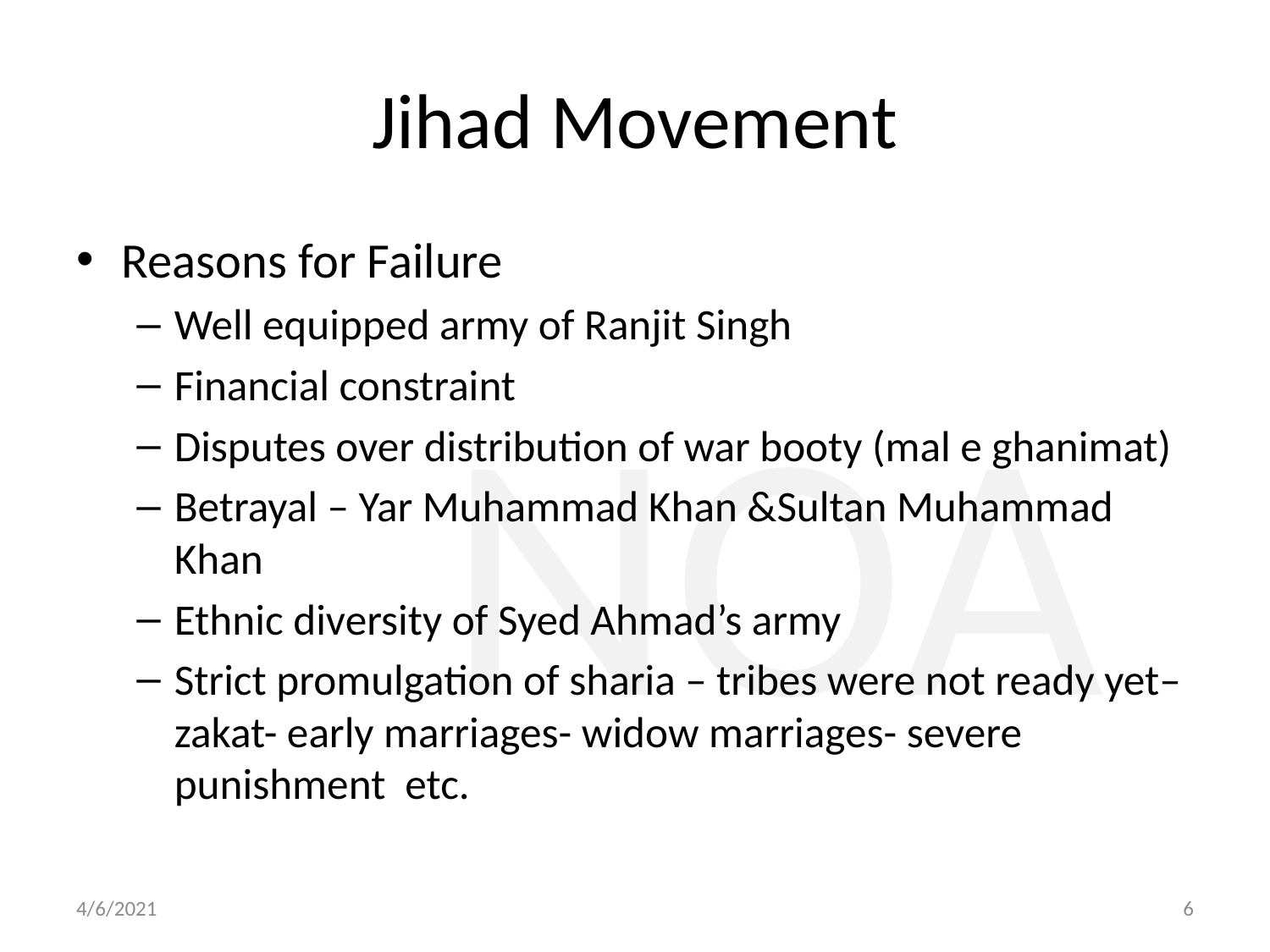

# Jihad Movement
Reasons for Failure
Well equipped army of Ranjit Singh
Financial constraint
Disputes over distribution of war booty (mal e ghanimat)
Betrayal – Yar Muhammad Khan &Sultan Muhammad Khan
Ethnic diversity of Syed Ahmad’s army
Strict promulgation of sharia – tribes were not ready yet– zakat- early marriages- widow marriages- severe punishment  etc.
4/6/2021
6